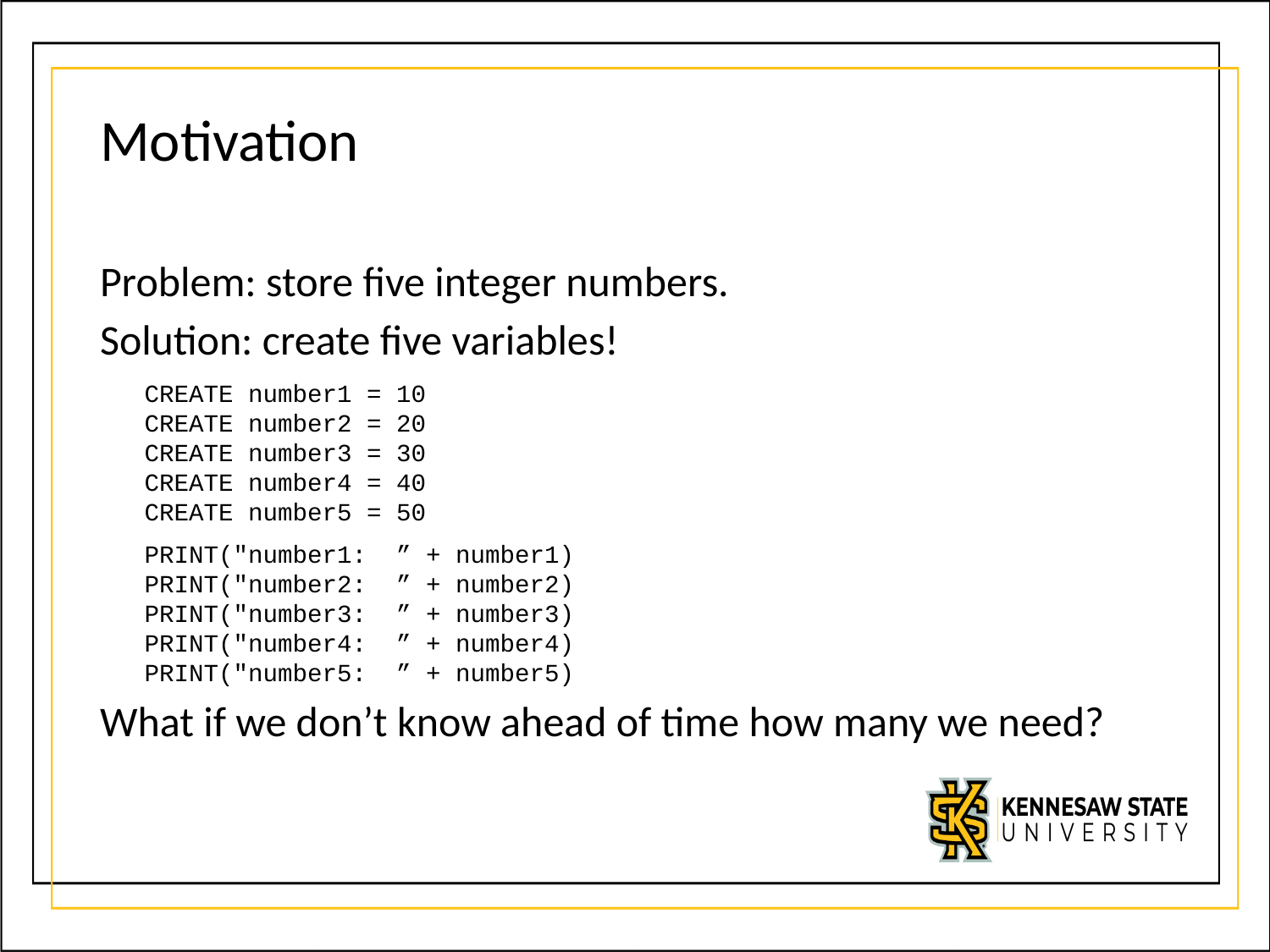

# Motivation
Problem: store five integer numbers.
Solution: create five variables!
   CREATE number1 = 10
   CREATE number2 = 20
   CREATE number3 = 30
   CREATE number4 = 40
   CREATE number5 = 50
   PRINT("number1:  ” + number1)
   PRINT("number2:  ” + number2)
   PRINT("number3:  ” + number3)
   PRINT("number4:  ” + number4)
   PRINT("number5:  ” + number5)
What if we don’t know ahead of time how many we need?